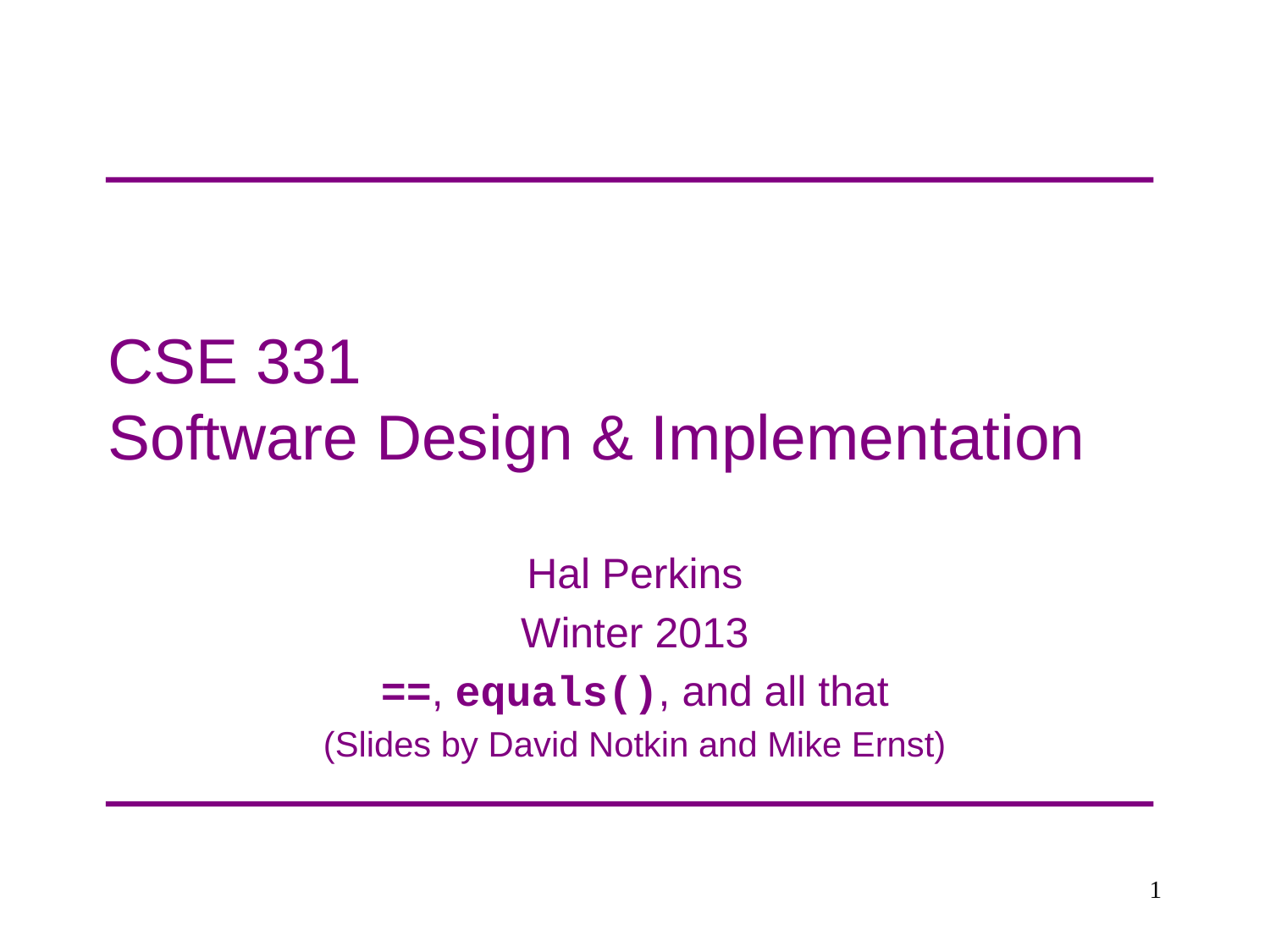

# CSE 331 Software Design & Implementation
Hal Perkins
Winter 2013
==, equals(), and all that
(Slides by David Notkin and Mike Ernst)
1